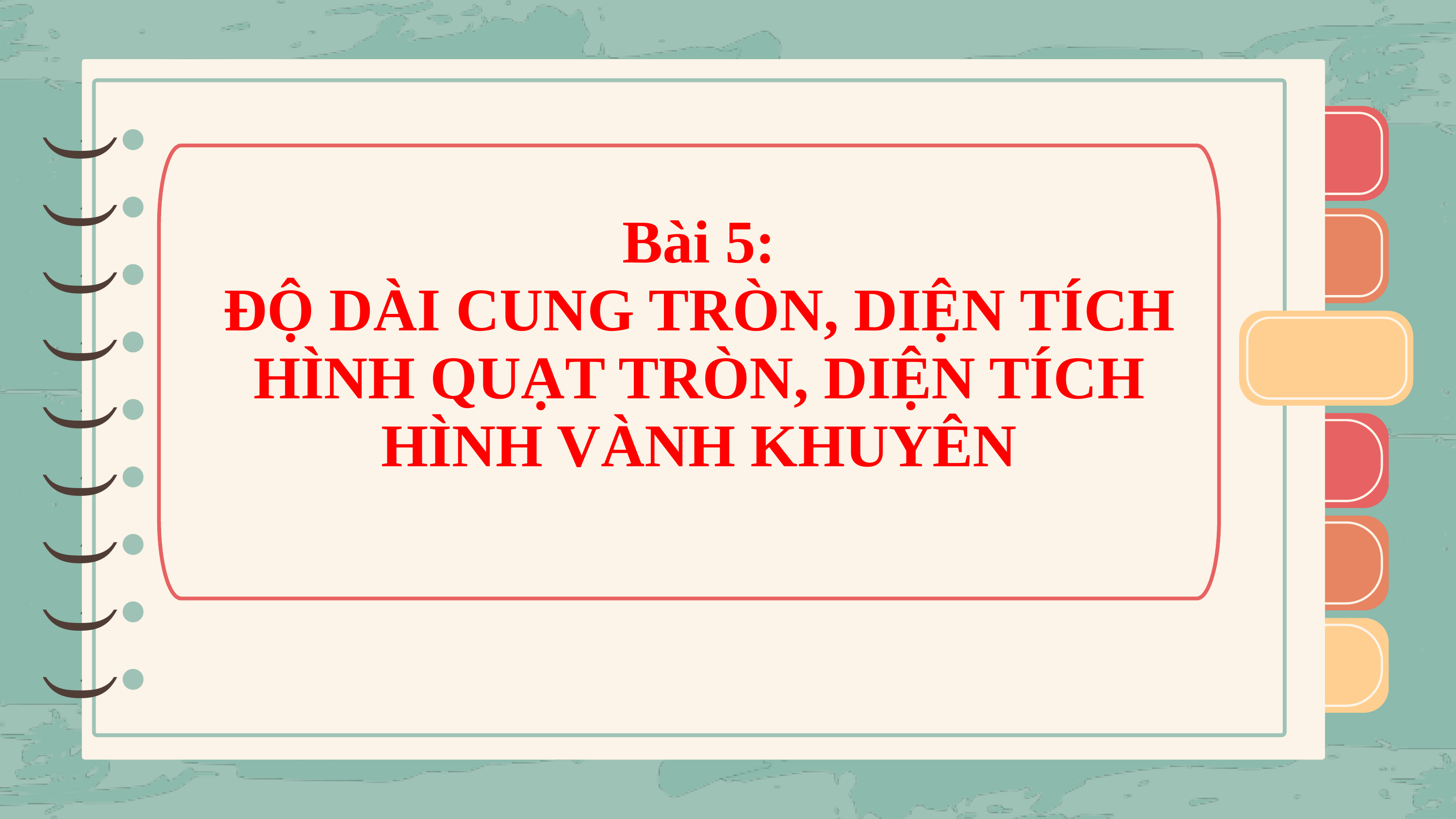

)
)
)
)
)
)
)
)
)

)
)
)
)
)
)
)
)
)

Bài 5:
ĐỘ DÀI CUNG TRÒN, DIỆN TÍCH HÌNH QUẠT TRÒN, DIỆN TÍCH HÌNH VÀNH KHUYÊN